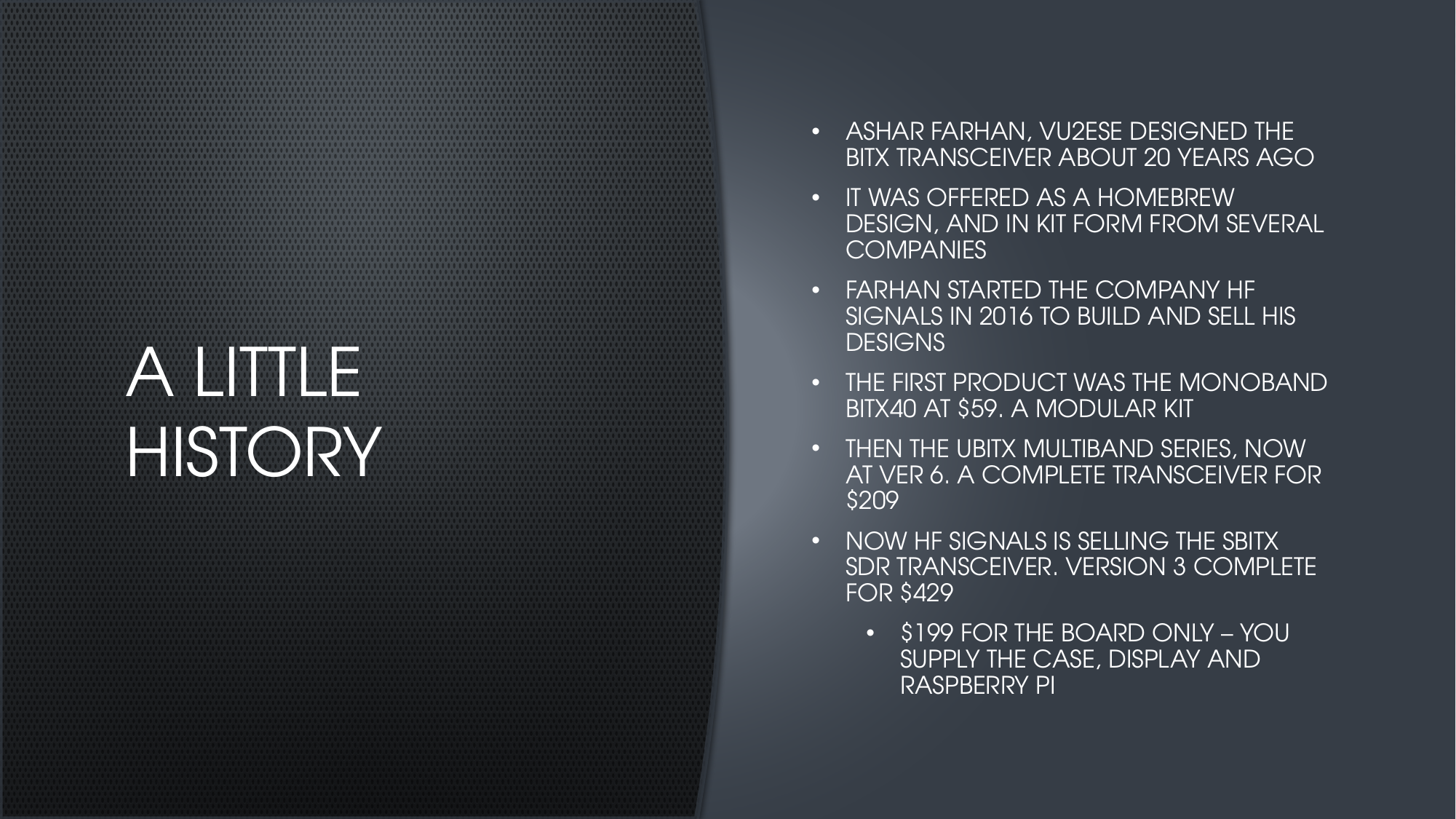

# A LITTLE HISTORY
Ashar Farhan, VU2ESE designed the BITX transceiver about 20 years ago
It was offered as a homebrew design, and in kit form from several companies
Farhan started the company HF Signals in 2016 to build and sell his designs
The first product was the monoband BITX40 at $59. A modular kit
Then the uBITX multiband series, now at ver 6. A complete transceiver for $209
Now HF signals is selling the sBITX SDR transceiver. Version 3 complete for $429
$199 for the board only – you supply the case, display and Raspberry Pi